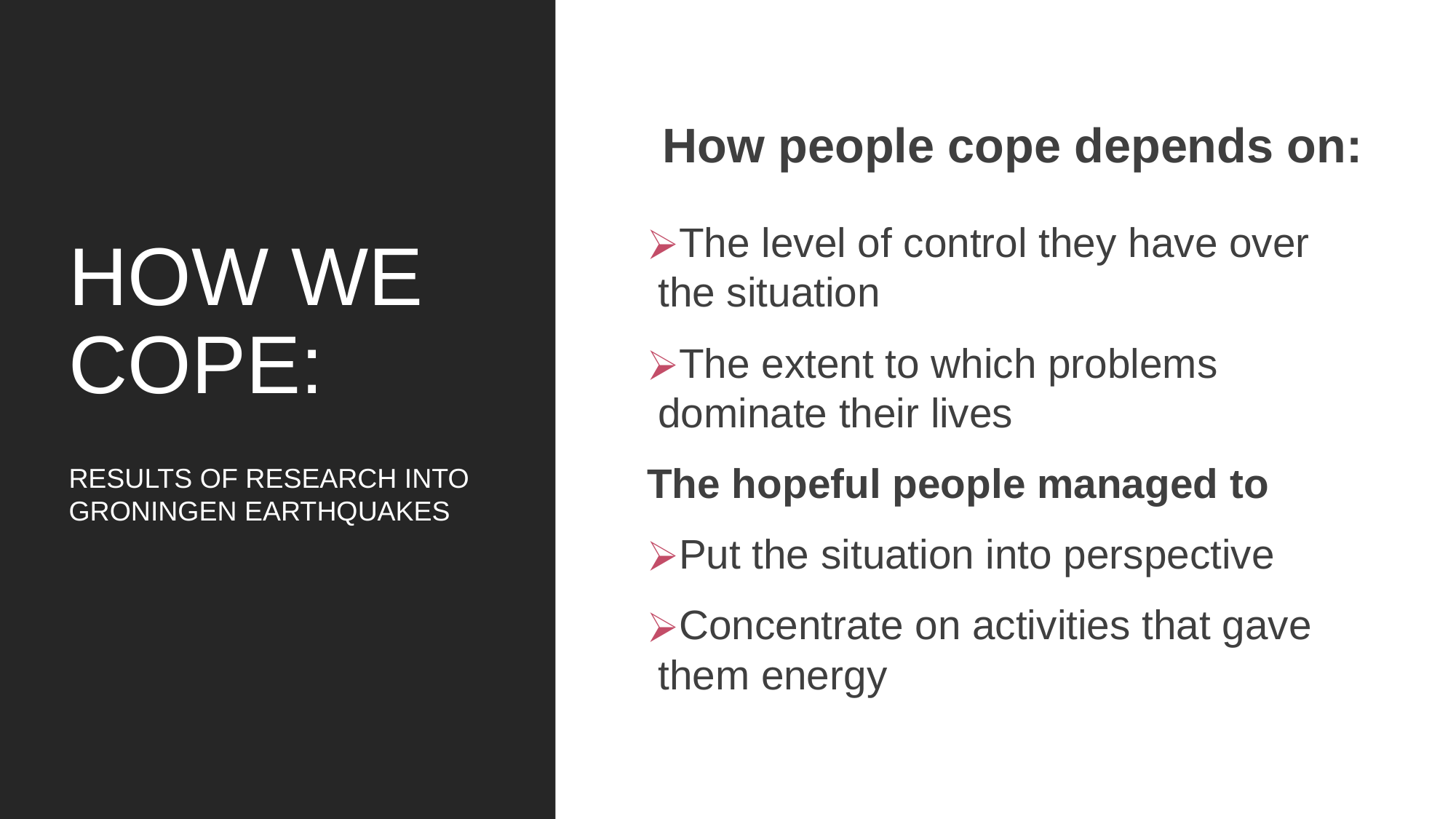

# HOW WE COPE:
How people cope depends on:
The level of control they have over the situation
The extent to which problems dominate their lives
The hopeful people managed to
Put the situation into perspective
Concentrate on activities that gave them energy

RESULTS OF RESEARCH INTO GRONINGEN EARTHQUAKES